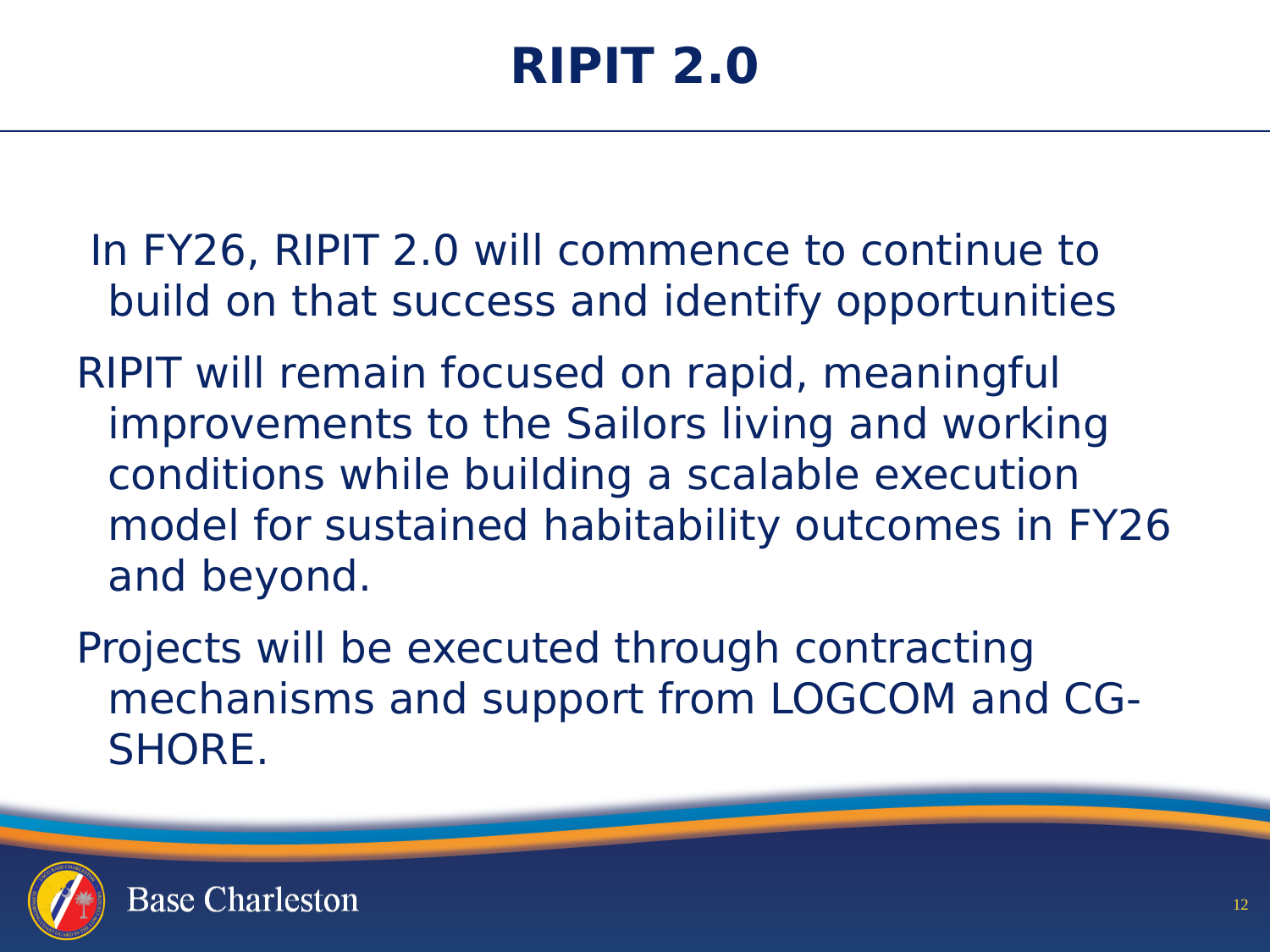

# RIPIT 2.0

 In FY26, RIPIT 2.0 will commence to continue to build on that success and identify opportunities
RIPIT will remain focused on rapid, meaningful improvements to the Sailors living and working conditions while building a scalable execution model for sustained habitability outcomes in FY26 and beyond.
Projects will be executed through contracting mechanisms and support from LOGCOM and CG-SHORE.
12